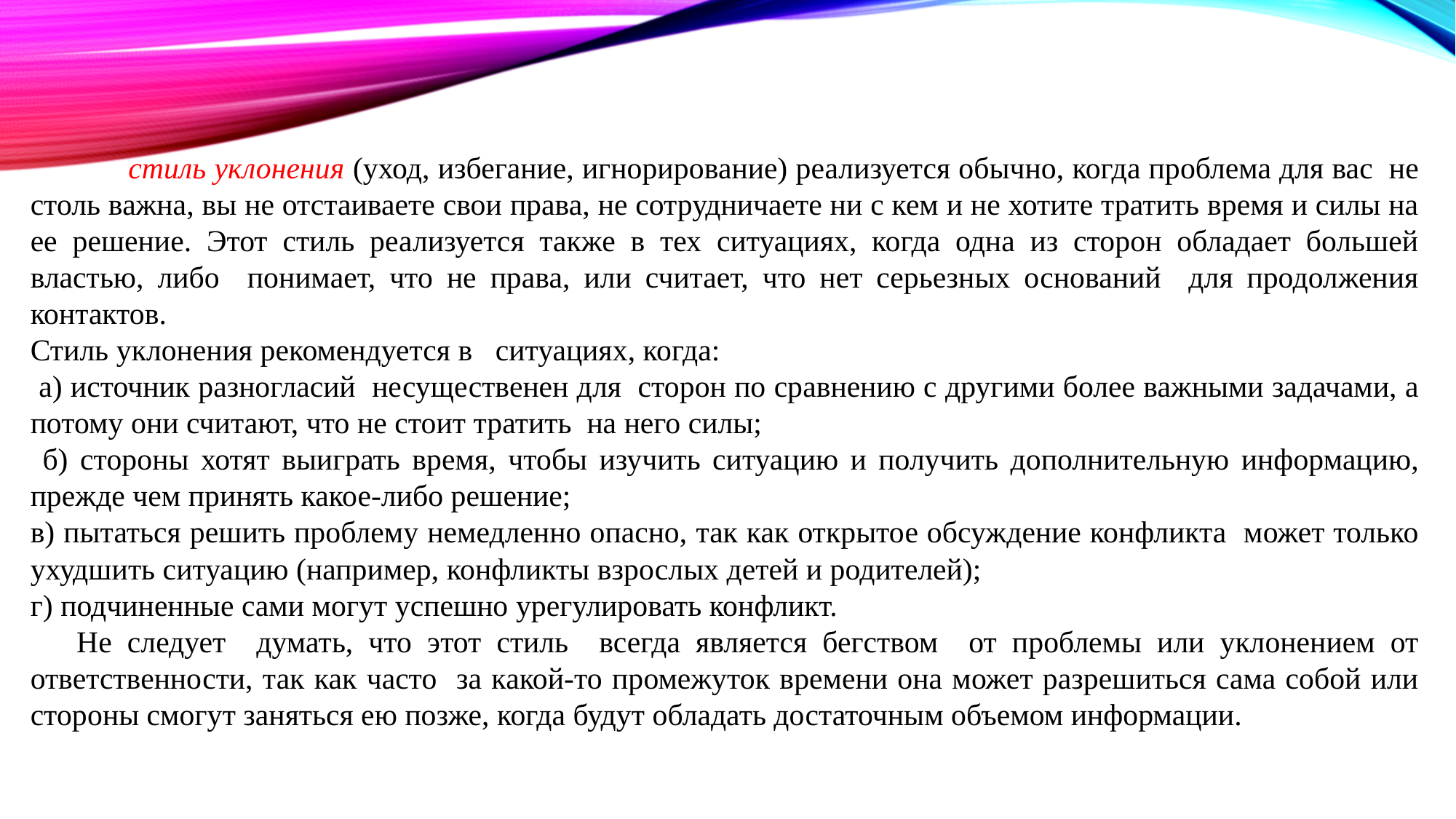

стиль уклонения (уход, избегание, игнорирование) реализуется обычно, когда проблема для вас  не столь важна, вы не отстаиваете свои права, не сотрудничаете ни с кем и не хотите тратить время и силы на ее решение. Этот стиль реализуется также в тех ситуациях, когда одна из сторон обладает большей властью, либо  понимает, что не права, или считает, что нет серьезных оснований  для продолжения контактов.
Стиль уклонения рекомендуется в   ситуациях, когда:
 а) источник разногласий  несущественен для  сторон по сравнению с другими более важными задачами, а потому они считают, что не стоит тратить  на него силы;
 б) стороны хотят выиграть время, чтобы изучить ситуацию и получить дополнительную информацию, прежде чем принять какое-либо решение;
в) пытаться решить проблему немедленно опасно, так как открытое обсуждение конфликта  может только ухудшить ситуацию (например, конфликты взрослых детей и родителей);
г) подчиненные сами могут успешно урегулировать конфликт.
   Не следует  думать, что этот стиль  всегда является бегством  от проблемы или уклонением от ответственности, так как часто  за какой-то промежуток времени она может разрешиться сама собой или стороны смогут заняться ею позже, когда будут обладать достаточным объемом информации.